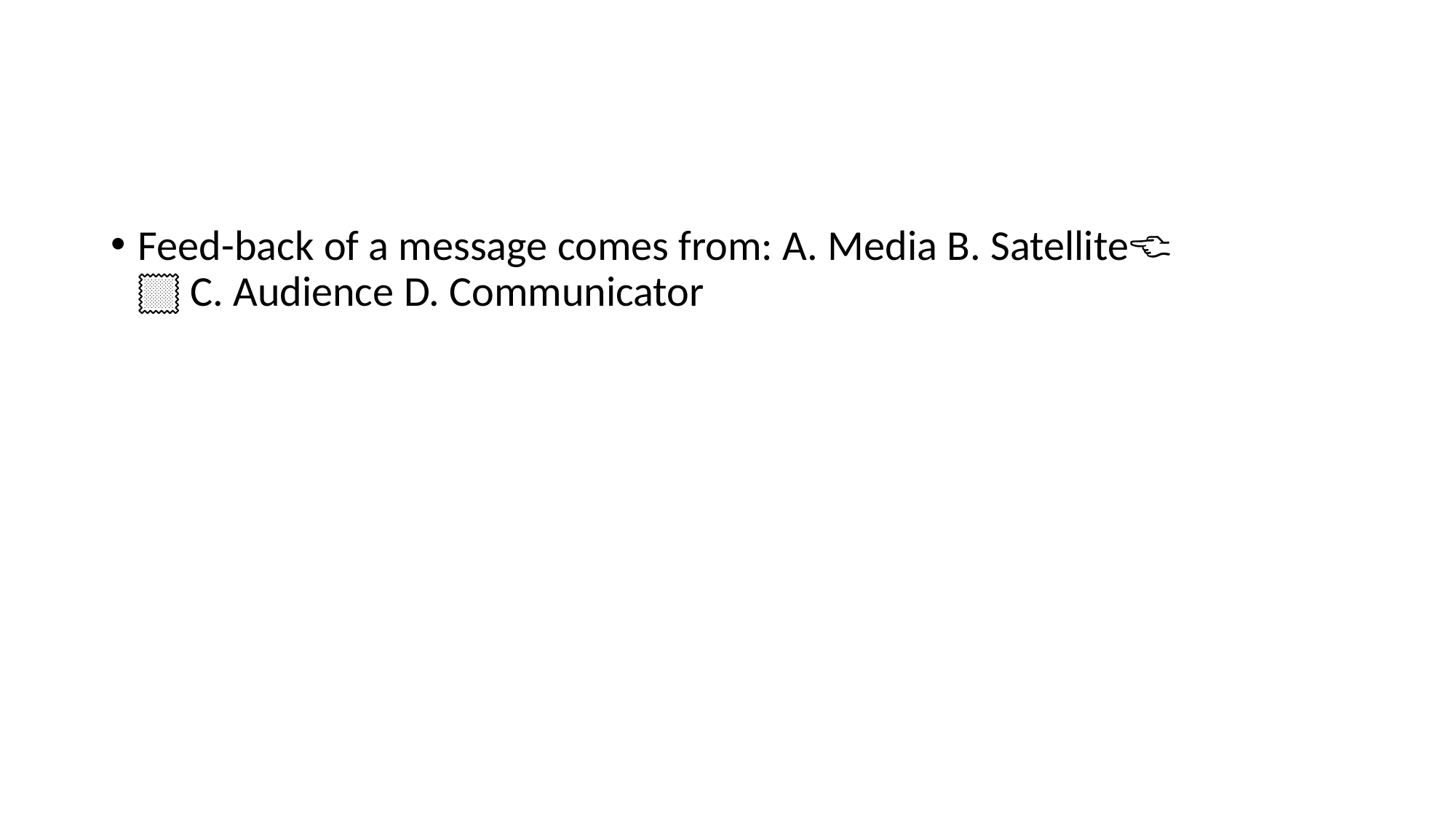

#
Feed-back of a message comes from: A. Media B. Satellite👈🏻 C. Audience D. Communicator